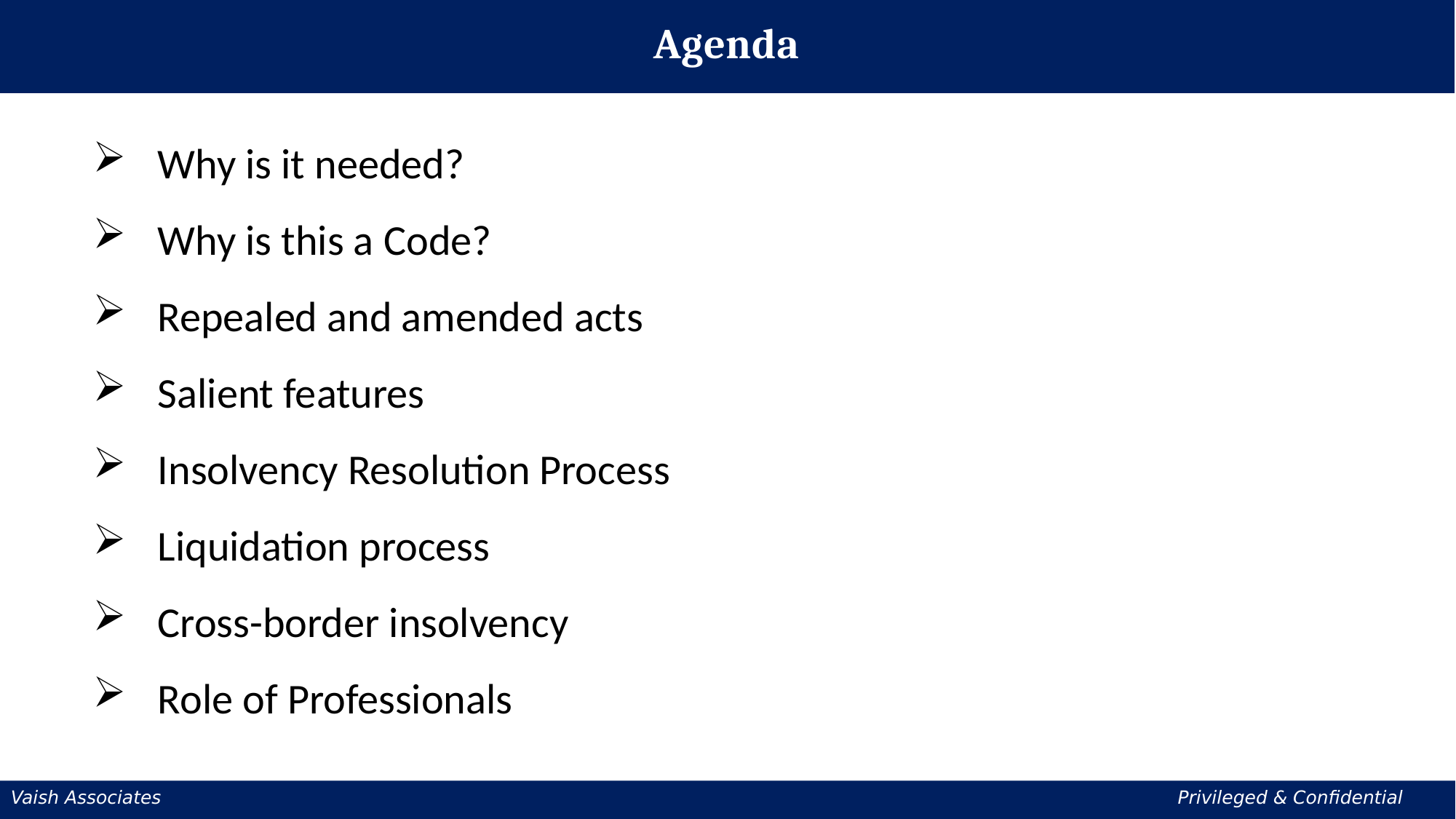

Agenda
Why is it needed?
Why is this a Code?
Repealed and amended acts
Salient features
Insolvency Resolution Process
Liquidation process
Cross-border insolvency
Role of Professionals

Vaish Associates									             Privileged & Confidential